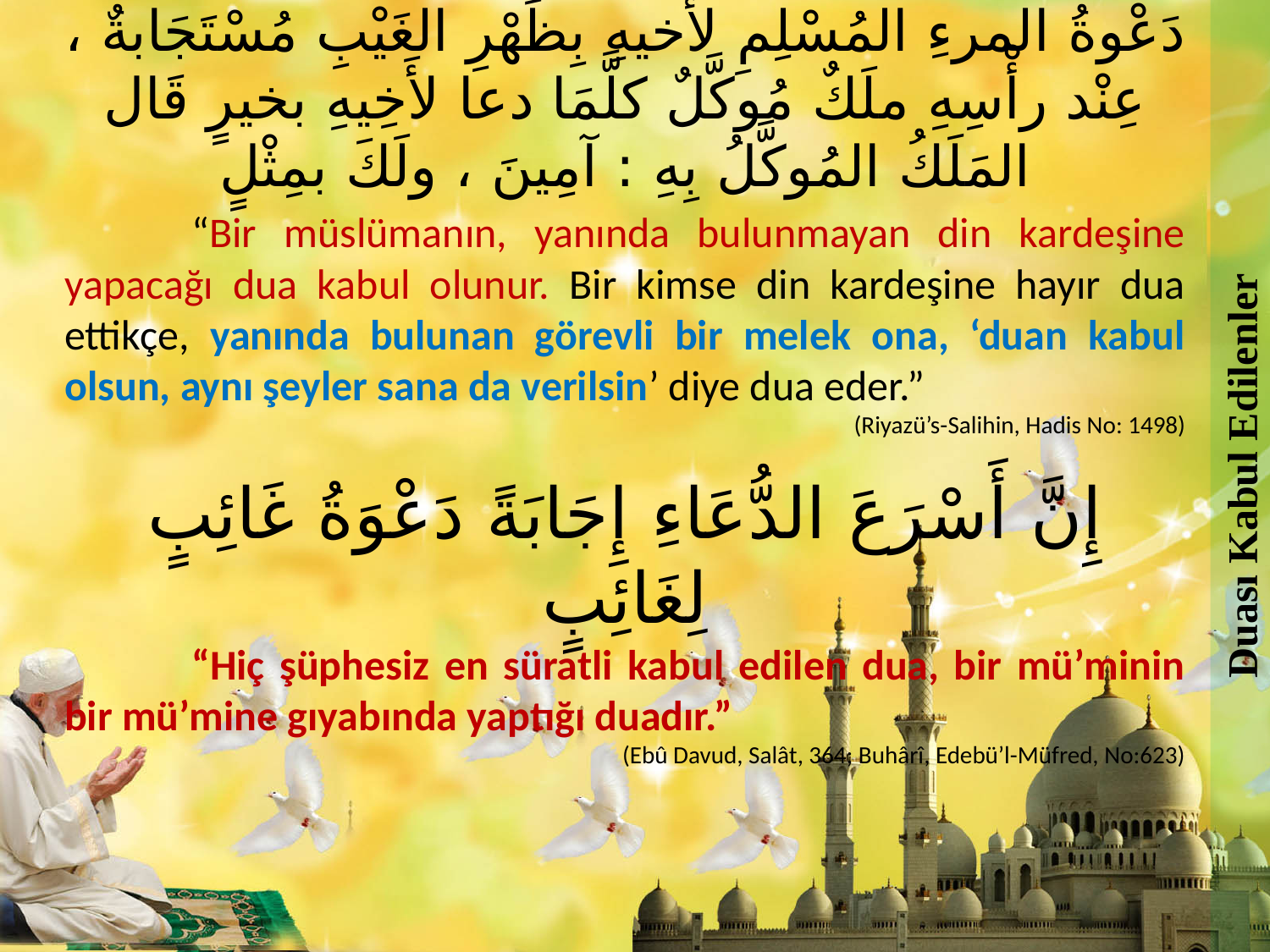

Duası Kabul Edilenler
دَعْوةُ المرءِ المُسْلِمِ لأَخيهِ بِظَهْرِ الغَيْبِ مُسْتَجَابةٌ ، عِنْد رأْسِهِ ملَكٌ مُوكَّلٌ كلَّمَا دعا لأَخِيهِ بخيرٍ قَال المَلَكُ المُوكَّلُ بِهِ : آمِينَ ، ولَكَ بمِثْلٍ
	“Bir müslümanın, yanında bulunmayan din kardeşine yapacağı dua kabul olunur. Bir kimse din kardeşine hayır dua ettikçe, yanında bulunan görevli bir melek ona, ‘duan kabul olsun, aynı şeyler sana da verilsin’ diye dua eder.”
(Riyazü’s-Salihin, Hadis No: 1498)

إِنَّ أَسْرَعَ الدُّعَاءِ إِجَابَةً دَعْوَةُ غَائِبٍ لِغَائِبٍ
	“Hiç şüphesiz en süratli kabul edilen dua, bir mü’minin bir mü’mine gıyabında yaptığı duadır.”
(Ebû Davud, Salât, 364; Buhârî, Edebü’l-Müfred, No:623)